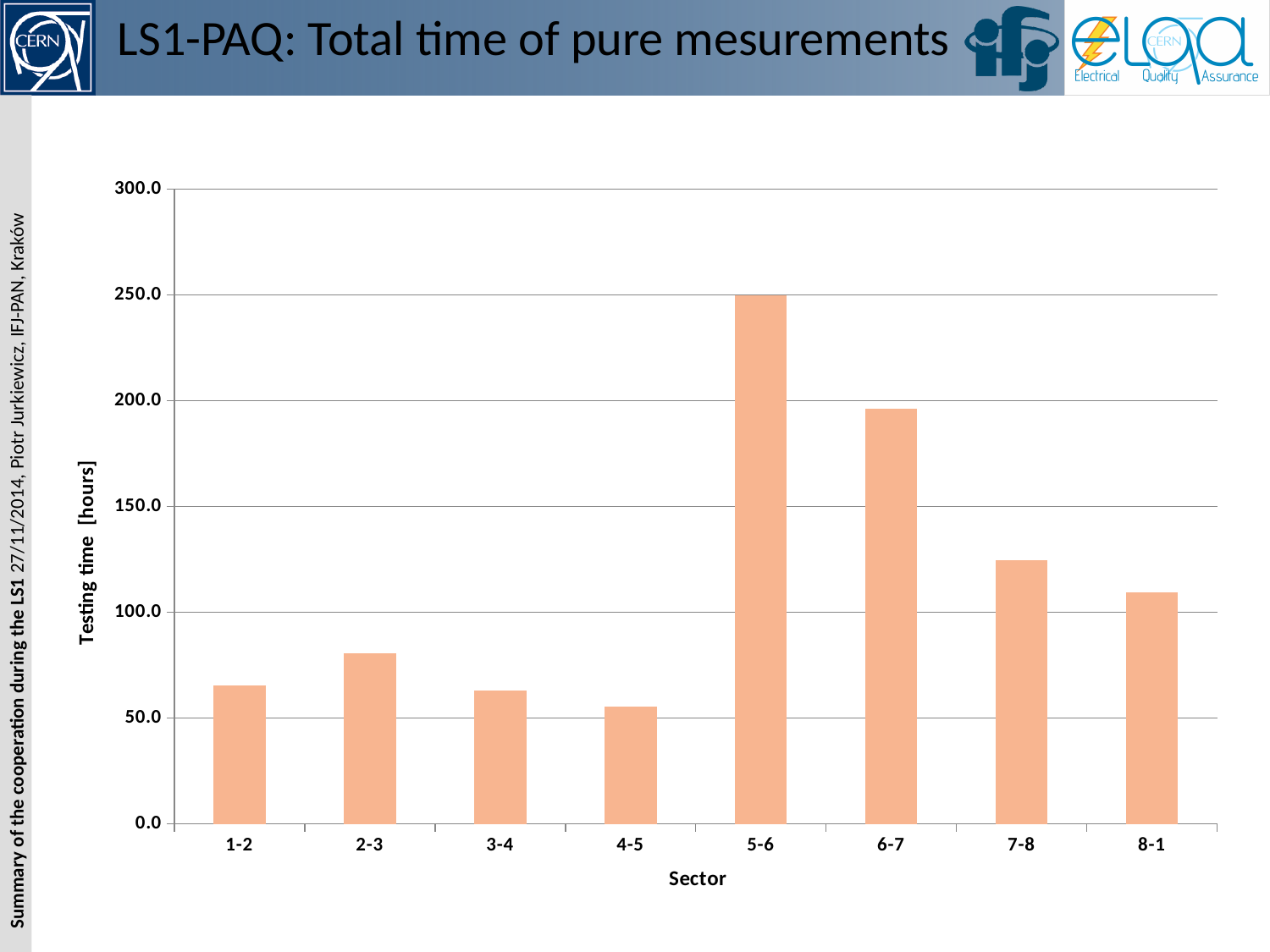

# LS1-PAQ: Total time of pure mesurements

### Chart

| Category |  |
|---|---|
| 1-2 | 65.63555555610219 |
| 2-3 | 80.74499999801628 |
| 3-4 | 63.1130555557902 |
| 4-5 | 55.64111111179227 |
| 5-6 | 249.93388888856862 |
| 6-7 | 196.42138888972113 |
| 7-8 | 124.73555555543862 |
| 8-1 | 109.33749999973224 |